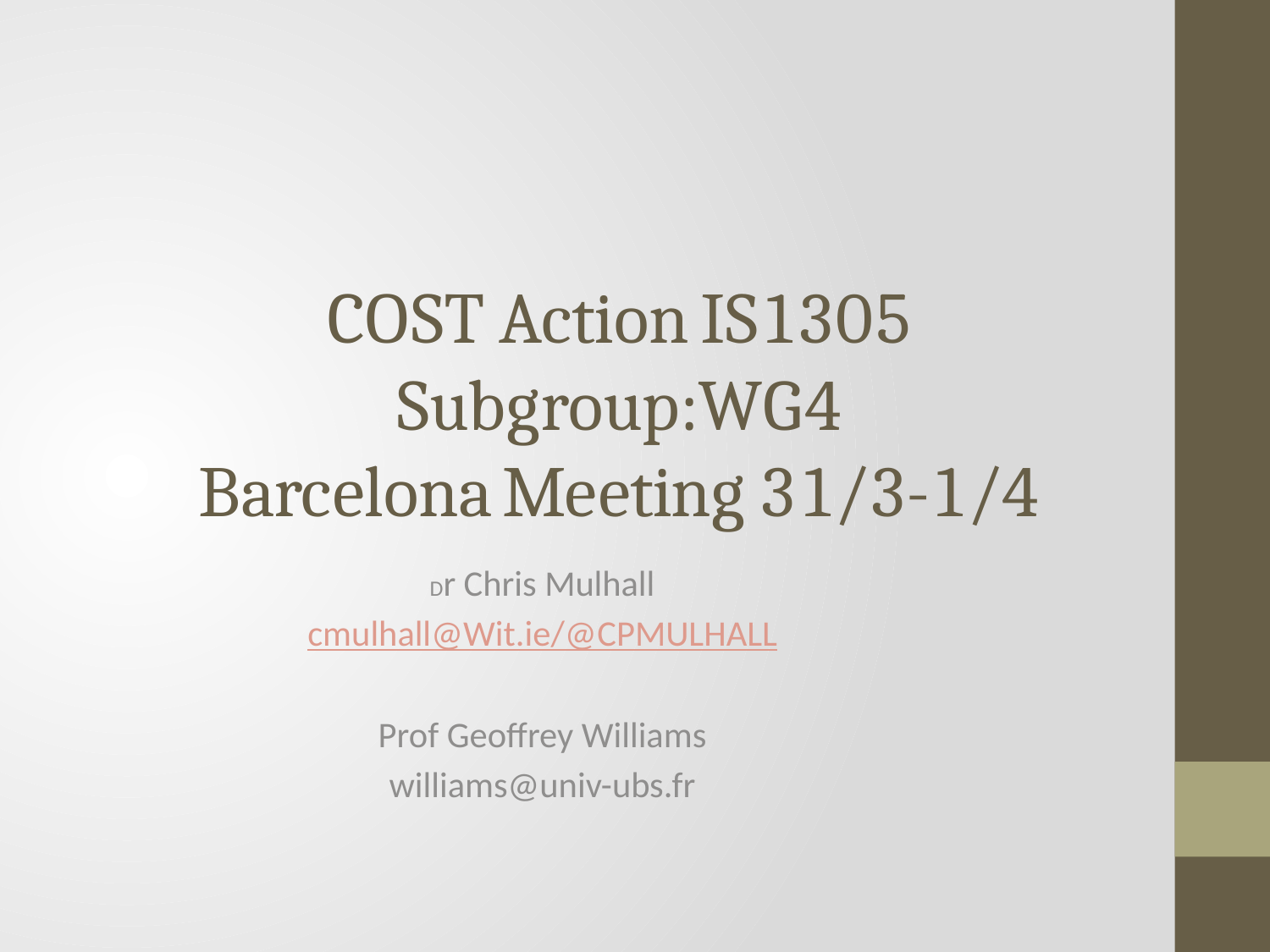

# COST Action IS1305 Subgroup:WG4 Barcelona Meeting 31/3-1/4
Dr Chris Mulhall
cmulhall@Wit.ie/@CPMULHALL

Prof Geoffrey Williams
williams@univ-ubs.fr